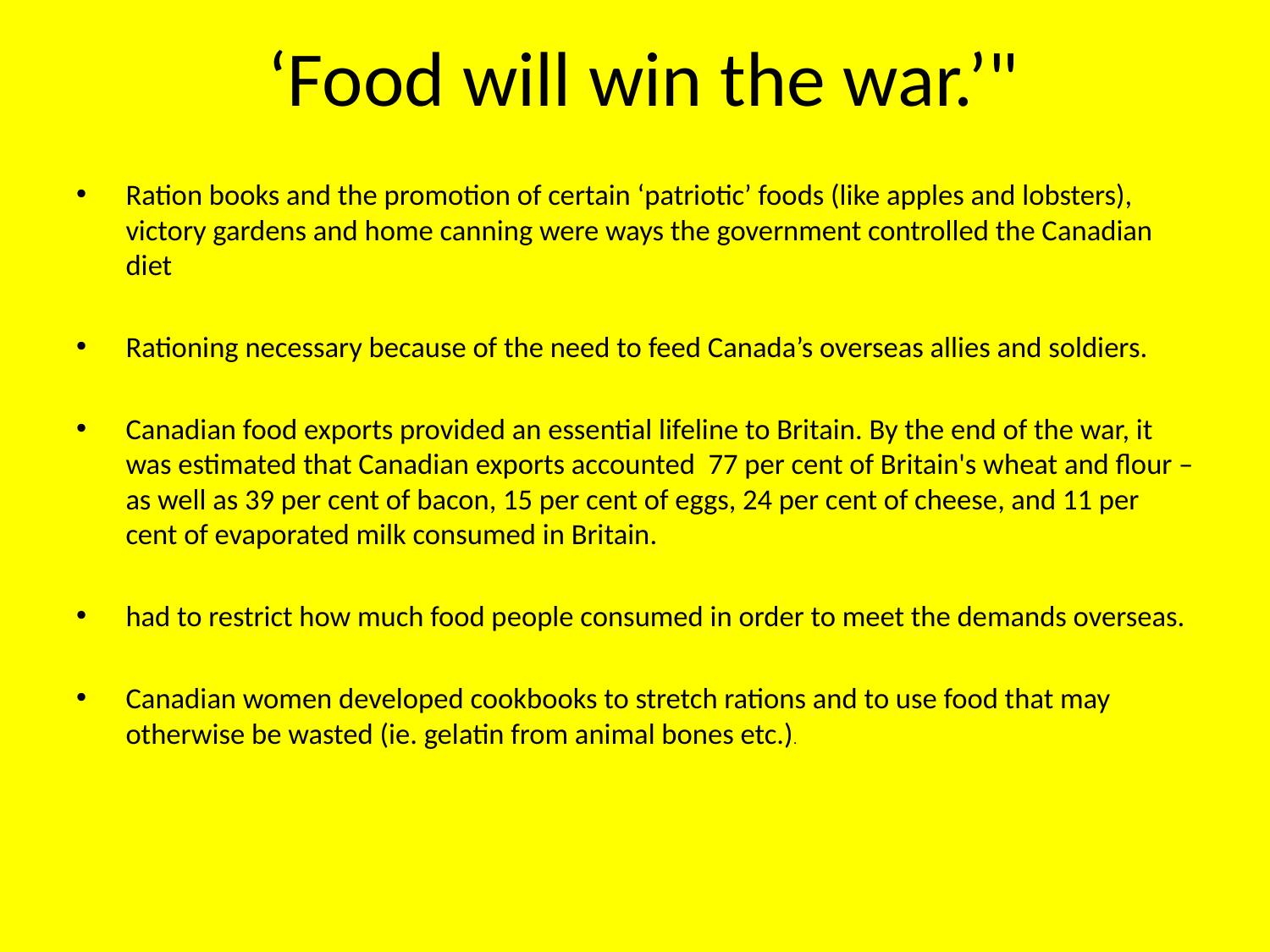

# ‘Food will win the war.’"

Ration books and the promotion of certain ‘patriotic’ foods (like apples and lobsters), victory gardens and home canning were ways the government controlled the Canadian diet

Rationing necessary because of the need to feed Canada’s overseas allies and soldiers.

Canadian food exports provided an essential lifeline to Britain. By the end of the war, it was estimated that Canadian exports accounted  77 per cent of Britain's wheat and flour – as well as 39 per cent of bacon, 15 per cent of eggs, 24 per cent of cheese, and 11 per cent of evaporated milk consumed in Britain.

had to restrict how much food people consumed in order to meet the demands overseas.

Canadian women developed cookbooks to stretch rations and to use food that may otherwise be wasted (ie. gelatin from animal bones etc.).